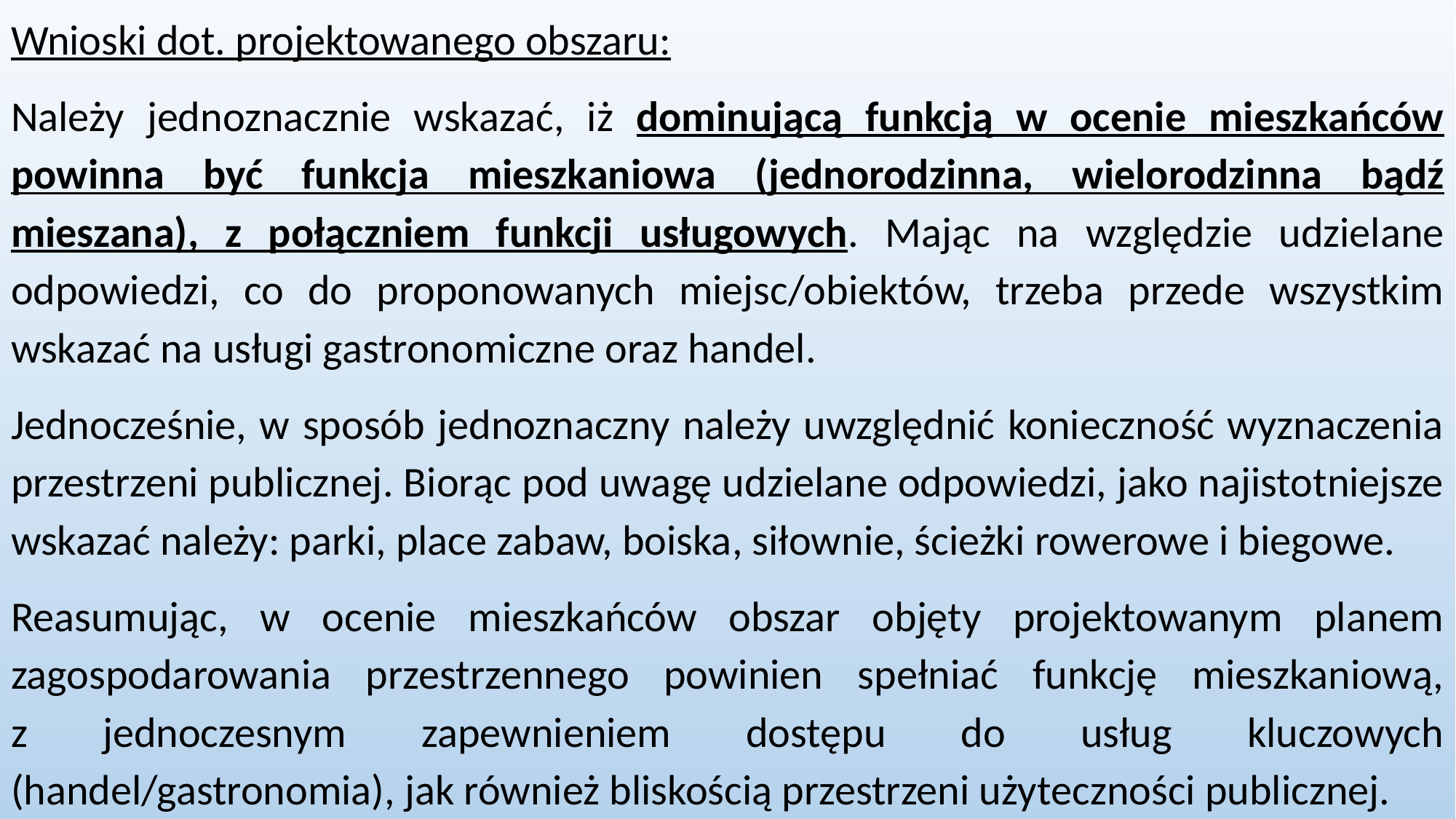

Wnioski dot. projektowanego obszaru:
Należy jednoznacznie wskazać, iż dominującą funkcją w ocenie mieszkańców powinna być funkcja mieszkaniowa (jednorodzinna, wielorodzinna bądź mieszana), z połączniem funkcji usługowych. Mając na względzie udzielane odpowiedzi, co do proponowanych miejsc/obiektów, trzeba przede wszystkim wskazać na usługi gastronomiczne oraz handel.
Jednocześnie, w sposób jednoznaczny należy uwzględnić konieczność wyznaczenia przestrzeni publicznej. Biorąc pod uwagę udzielane odpowiedzi, jako najistotniejsze wskazać należy: parki, place zabaw, boiska, siłownie, ścieżki rowerowe i biegowe.
Reasumując, w ocenie mieszkańców obszar objęty projektowanym planem zagospodarowania przestrzennego powinien spełniać funkcję mieszkaniową,
z jednoczesnym zapewnieniem dostępu do usług kluczowych (handel/gastronomia), jak również bliskością przestrzeni użyteczności publicznej.